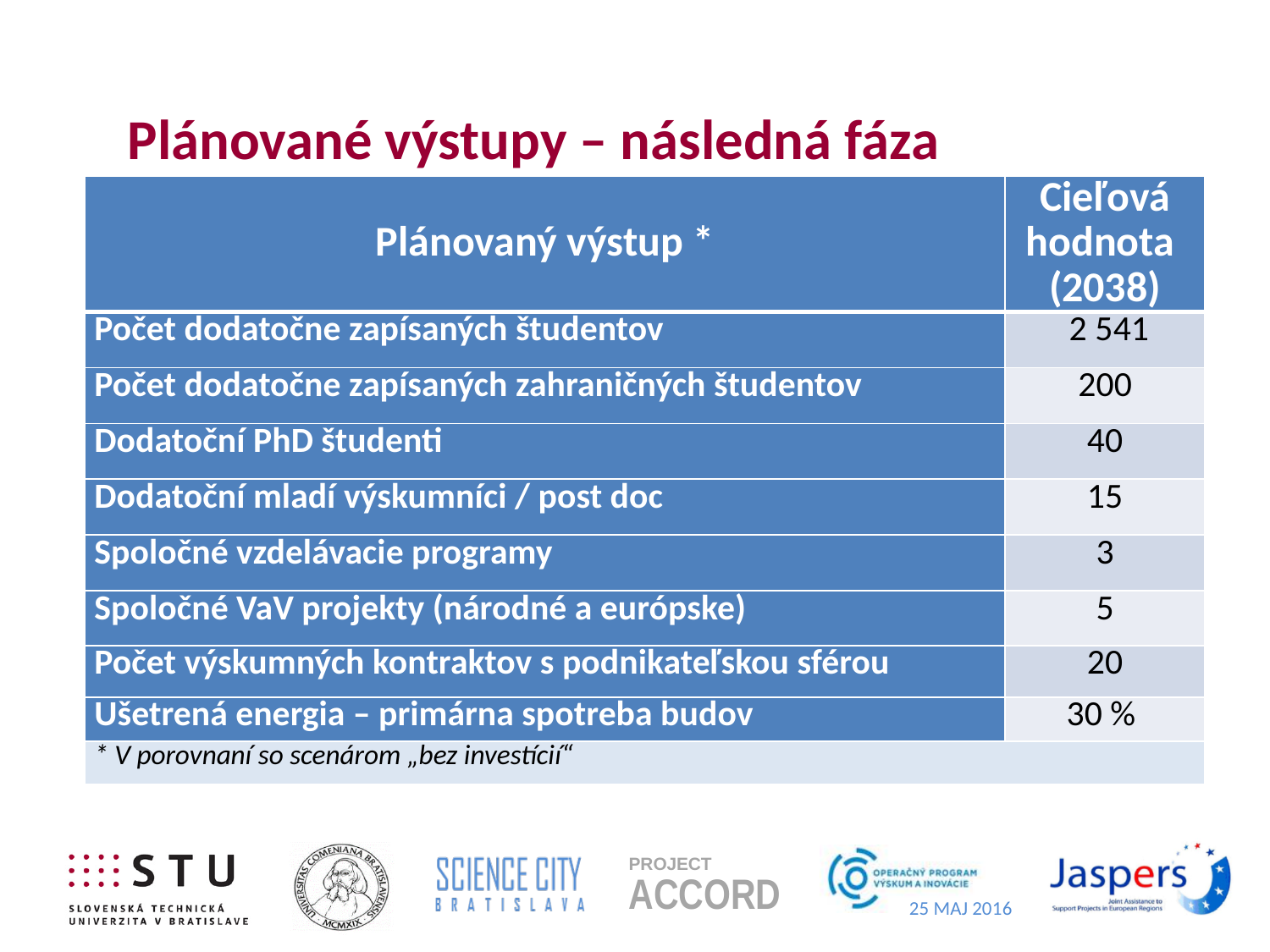

# Plánované výstupy – následná fáza
| Plánovaný výstup \* | Cieľová hodnota (2038) |
| --- | --- |
| Počet dodatočne zapísaných študentov | 2 541 |
| Počet dodatočne zapísaných zahraničných študentov | 200 |
| Dodatoční PhD študenti | 40 |
| Dodatoční mladí výskumníci / post doc | 15 |
| Spoločné vzdelávacie programy | 3 |
| Spoločné VaV projekty (národné a európske) | 5 |
| Počet výskumných kontraktov s podnikateľskou sférou | 20 |
| Ušetrená energia – primárna spotreba budov | 30 % |
| \* V porovnaní so scenárom „bez investícií“ |  |